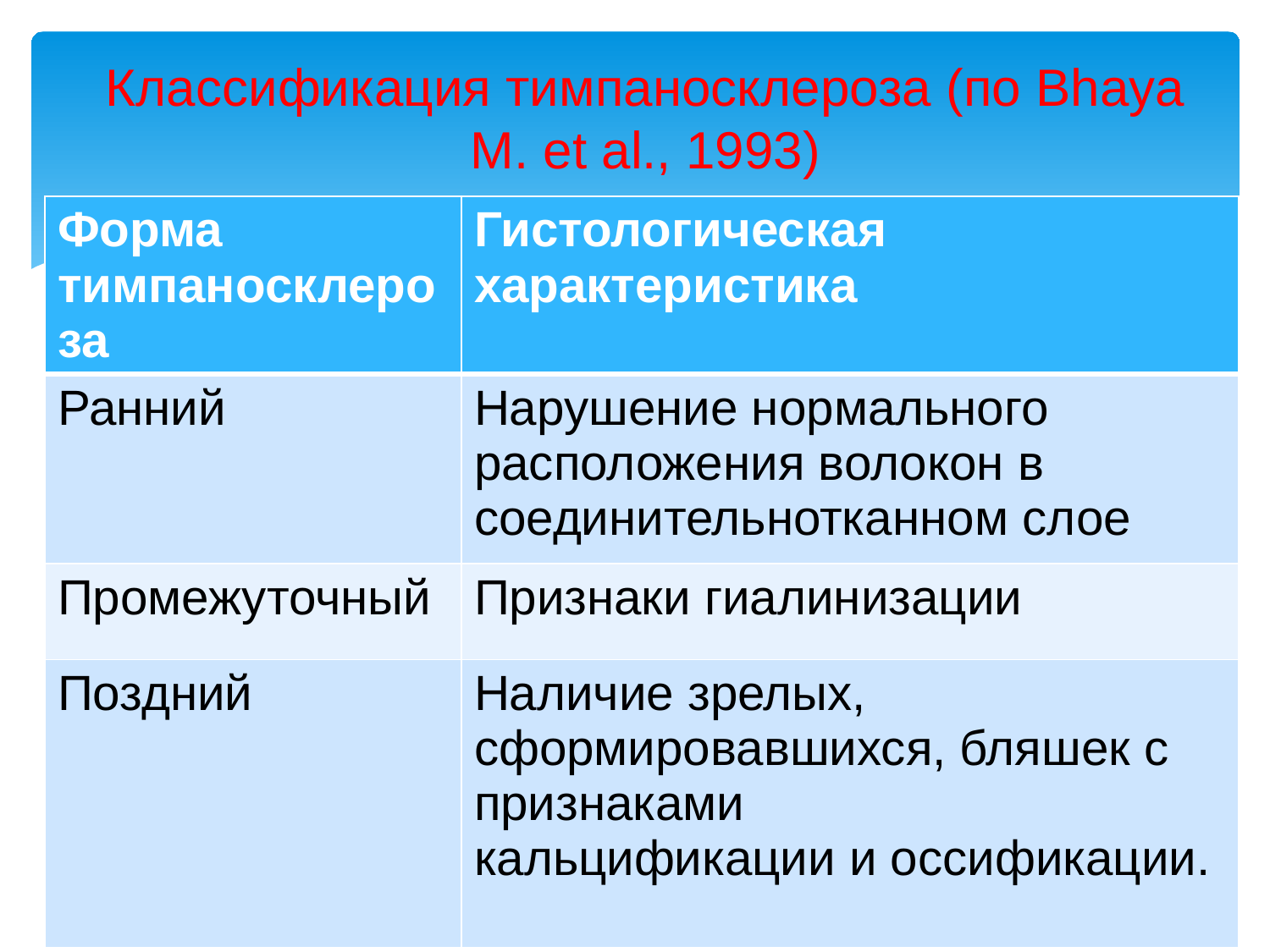

# Классификация тимпаносклероза (по Bhaya М. et al., 1993)
| Форма тимпаносклероза | Гистологическая характеристика |
| --- | --- |
| Ранний | Нарушение нормального расположения волокон в соединительнотканном слое |
| Промежуточный | Признаки гиалинизации |
| Поздний | Наличие зрелых, сформировавшихся, бляшек с признаками кальцификации и оссификации. |